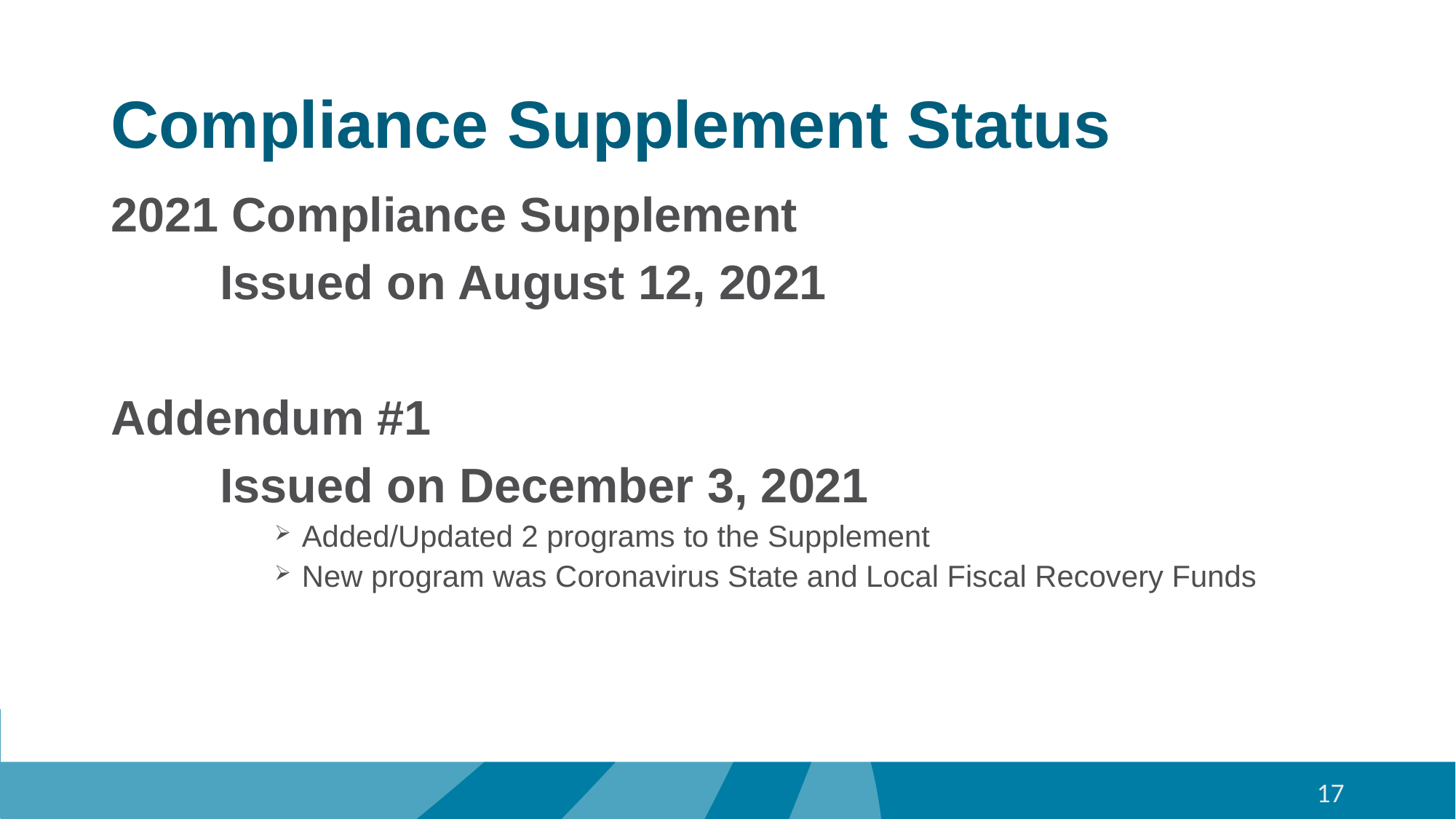

# Compliance Supplement Status
2021 Compliance Supplement
	Issued on August 12, 2021

Addendum #1
	Issued on December 3, 2021
Added/Updated 2 programs to the Supplement
New program was Coronavirus State and Local Fiscal Recovery Funds

17